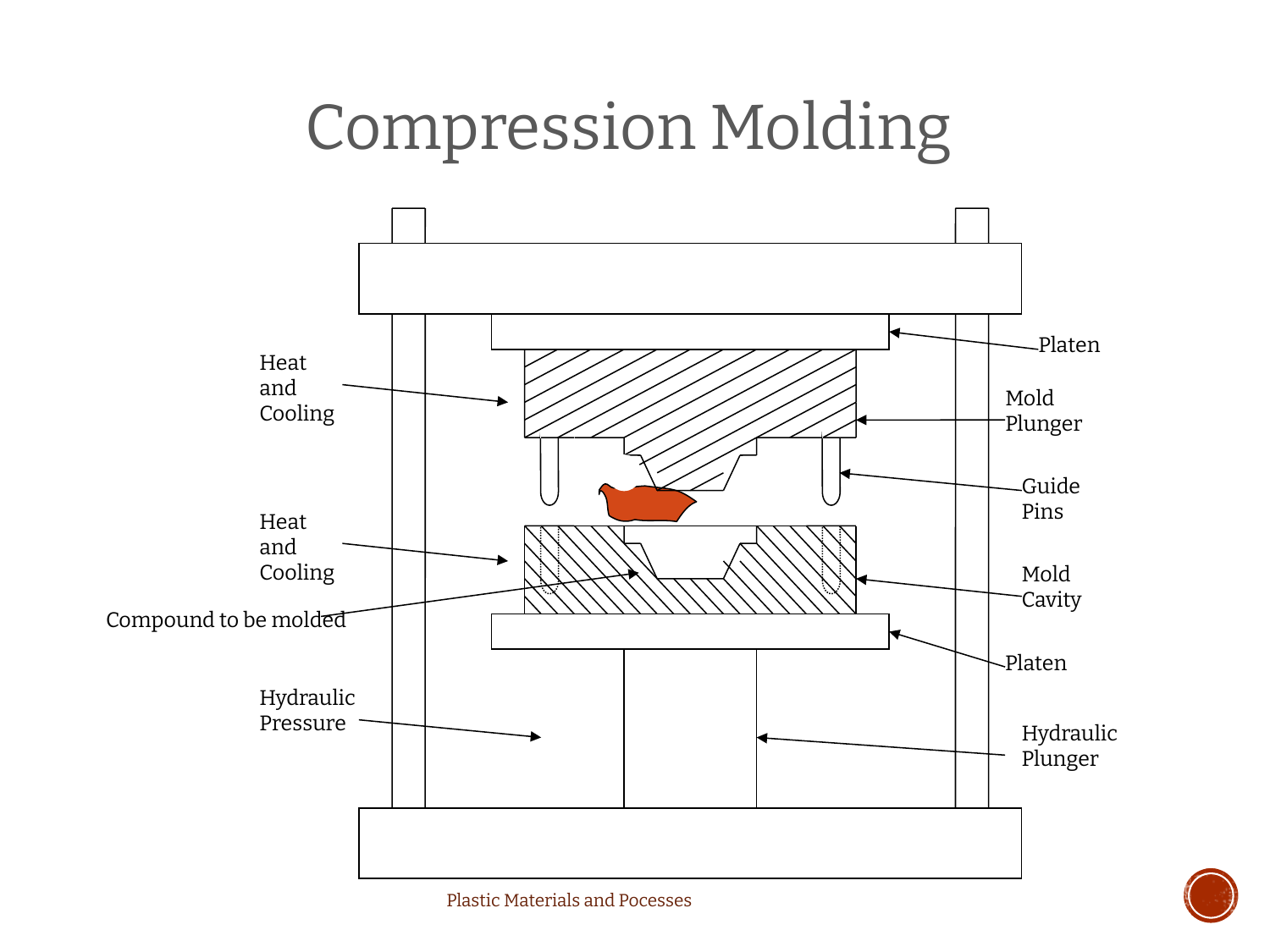

Compression Molding

Platen
Mold Plunger

Guide Pins
Mold Cavity

Platen
Hydraulic Plunger

Heat and Cooling

Heat and Cooling

Hydraulic Pressure

Compound to be molded

Plastic Materials and Pocesses
39